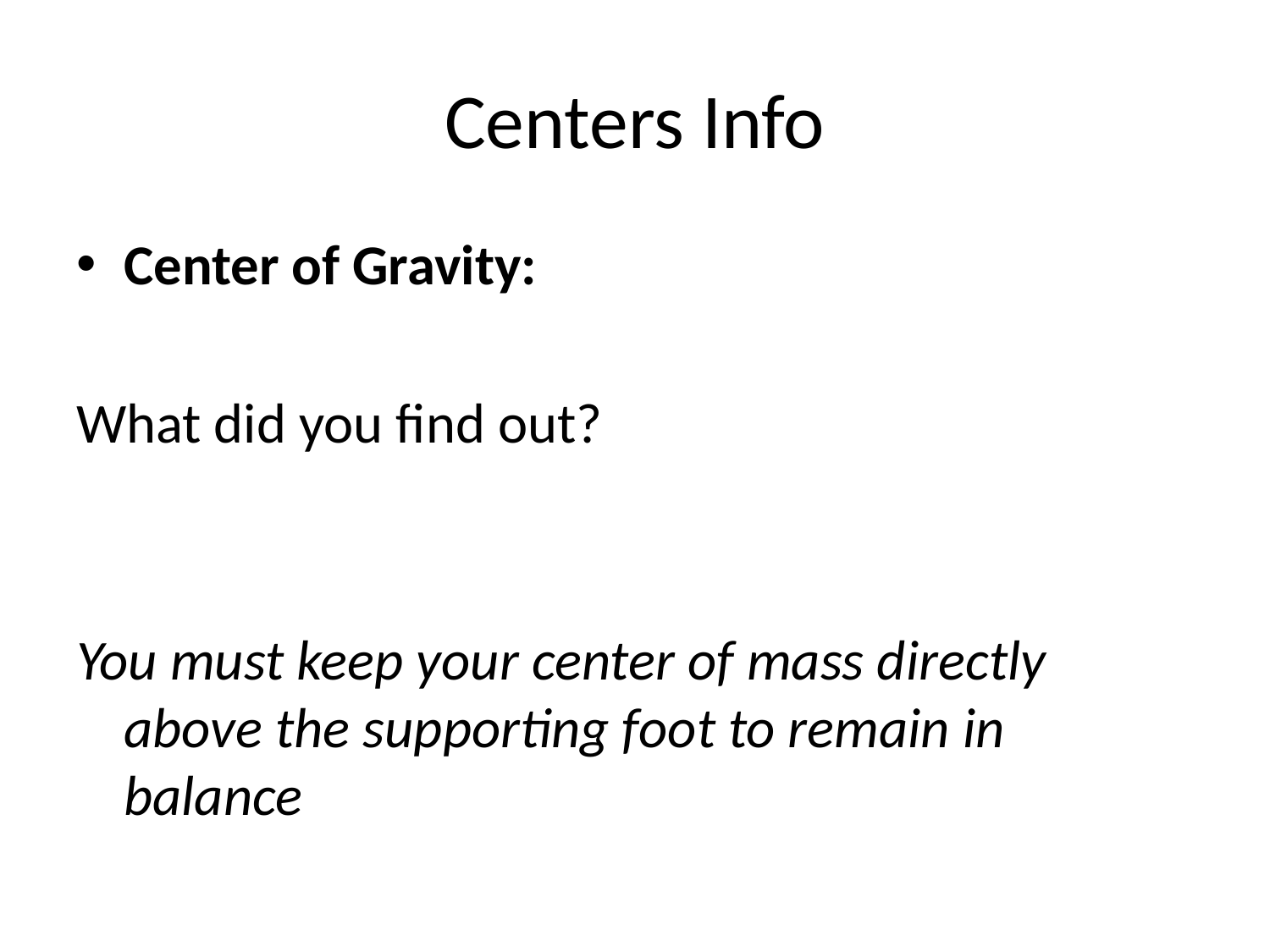

# Centers Info
Center of Gravity:

What did you find out?

You must keep your center of mass directly above the supporting foot to remain in balance